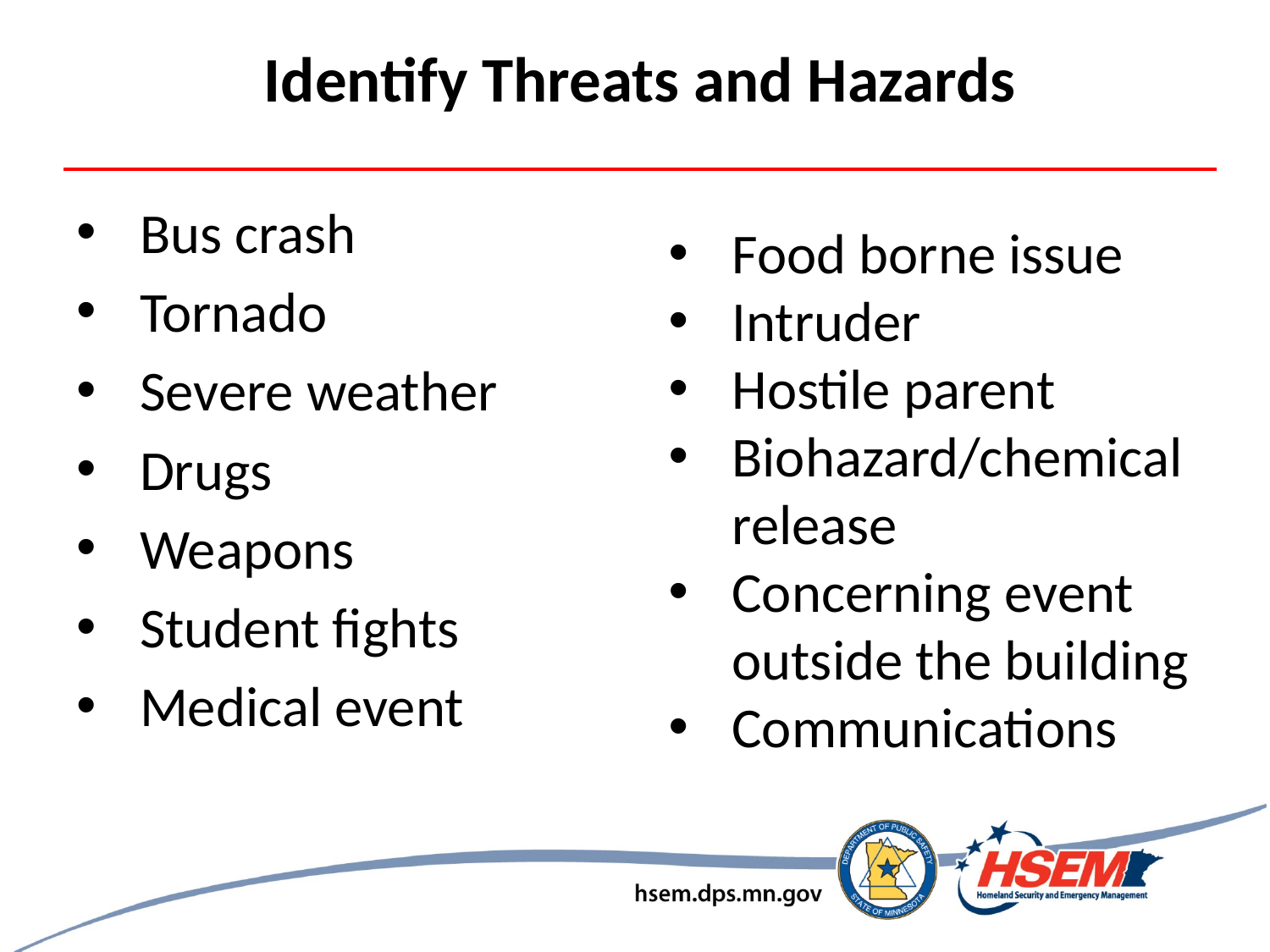

Identify Threats and Hazards
Bus crash
Tornado
Severe weather
Drugs
Weapons
Student fights
Medical event
Food borne issue
Intruder
Hostile parent
Biohazard/chemical release
Concerning event outside the building
Communications